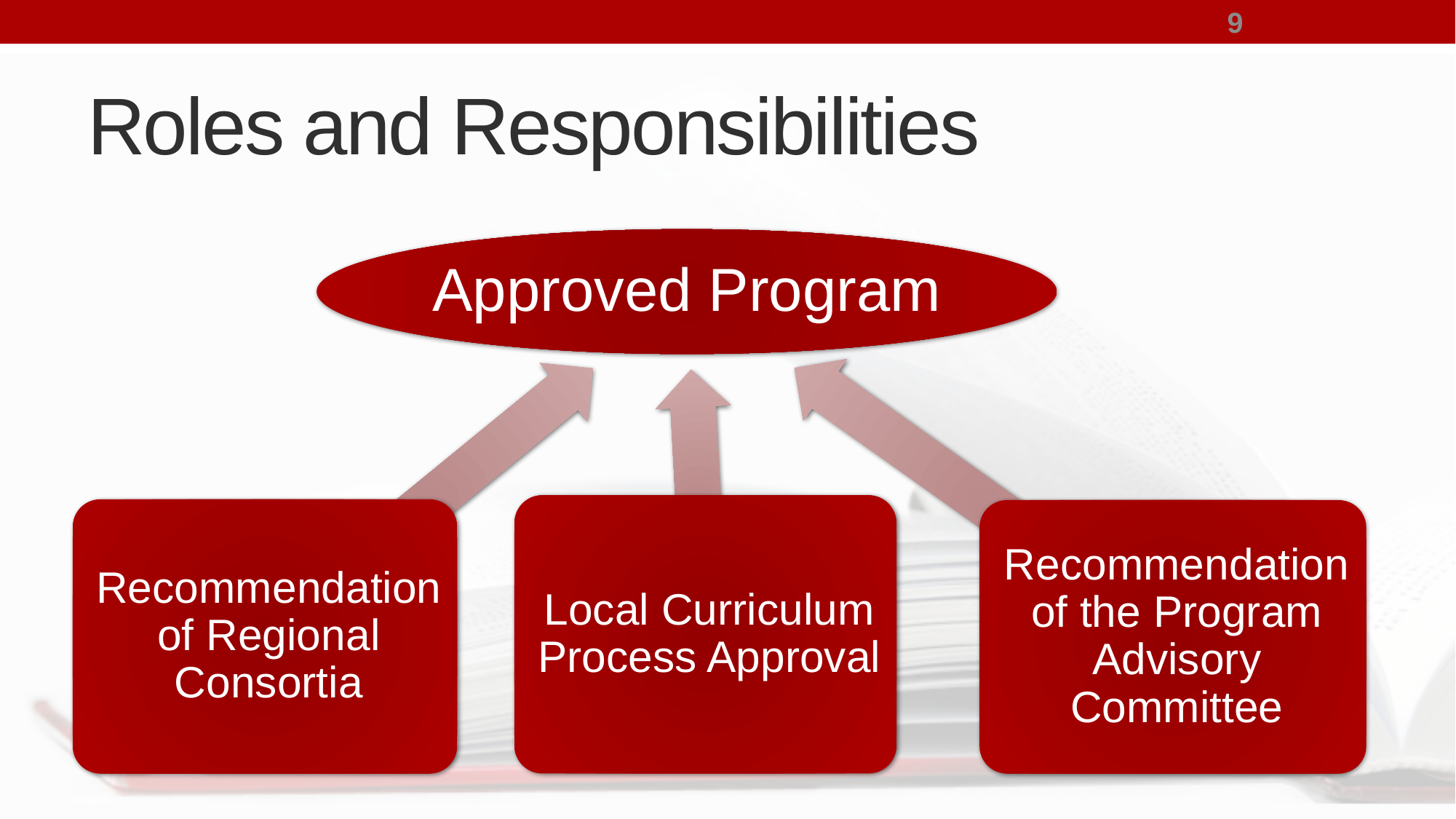

9
# Roles and Responsibilities
Approved Program
Recommendation of Regional Consortia
Local Curriculum Process Approval
Recommendation of the Program Advisory Committee